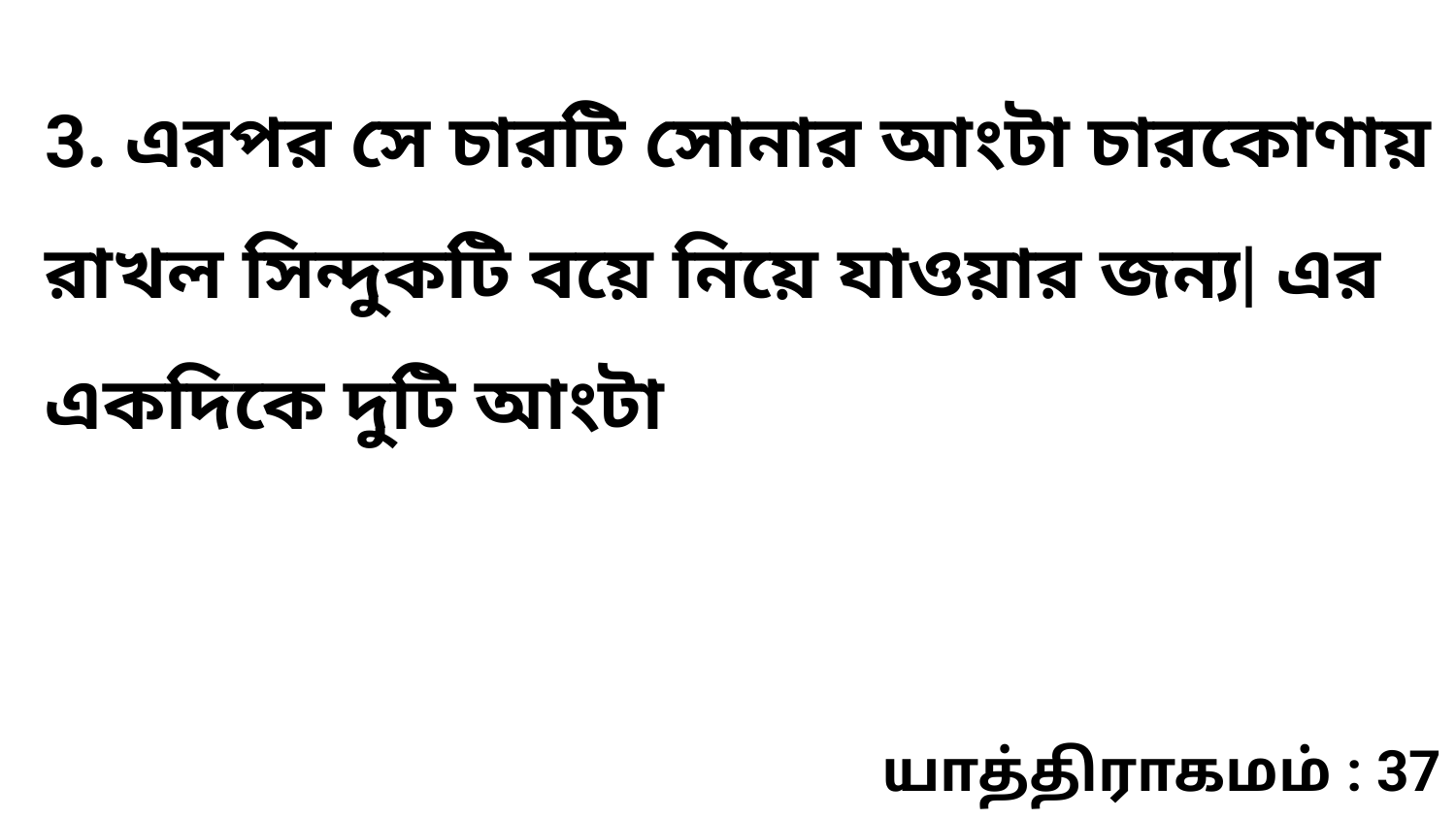

3. এরপর সে চারটি সোনার আংটা চারকোণায় রাখল সিন্দুকটি বয়ে নিয়ে যাওয়ার জন্য| এর একদিকে দুটি আংটা
யாத்திராகமம் : 37